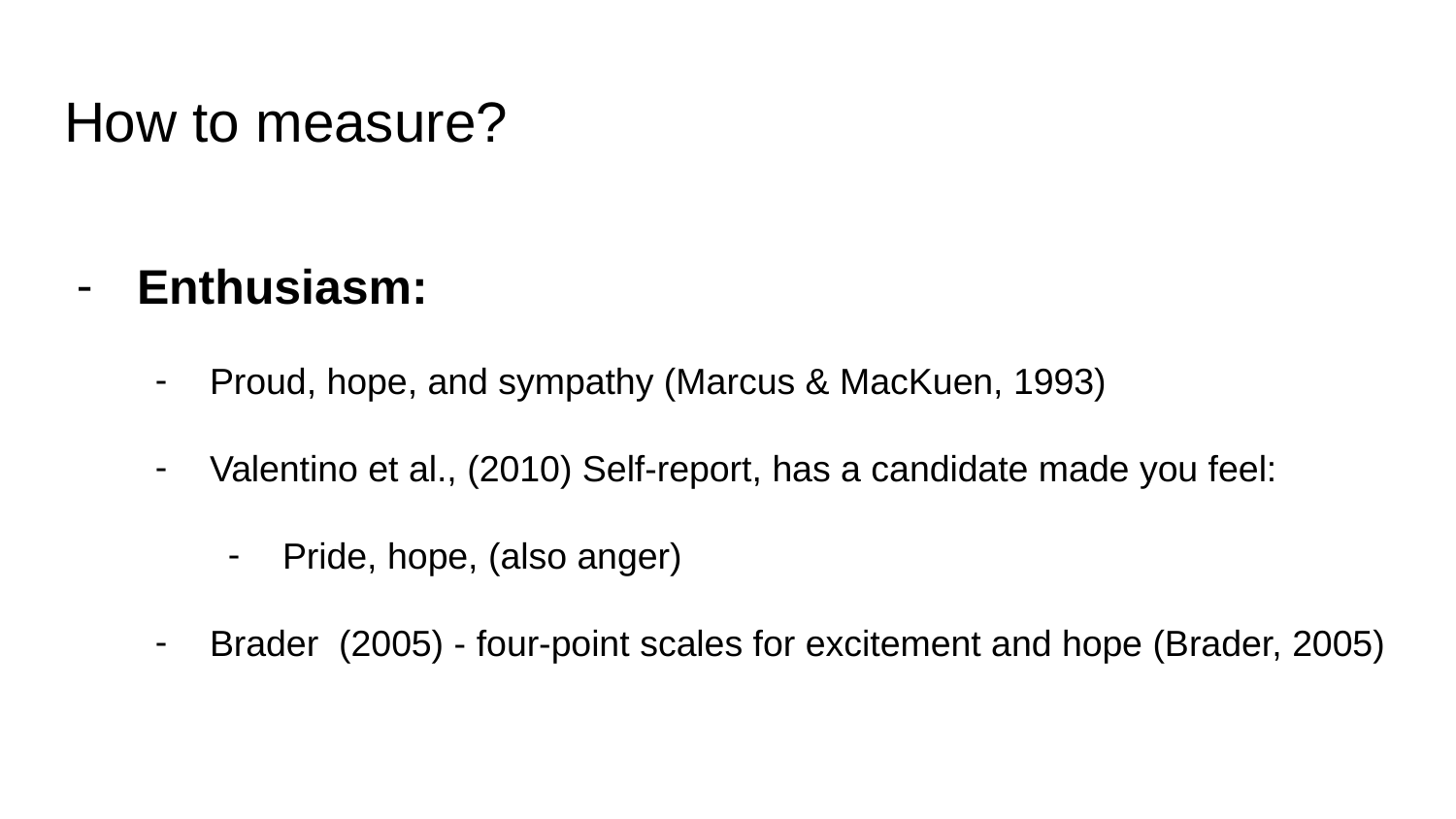

# How to measure?
Enthusiasm:
Proud, hope, and sympathy (Marcus & MacKuen, 1993)
Valentino et al., (2010) Self-report, has a candidate made you feel:
Pride, hope, (also anger)
Brader  (2005) - four‐point scales for excitement and hope (Brader, 2005)